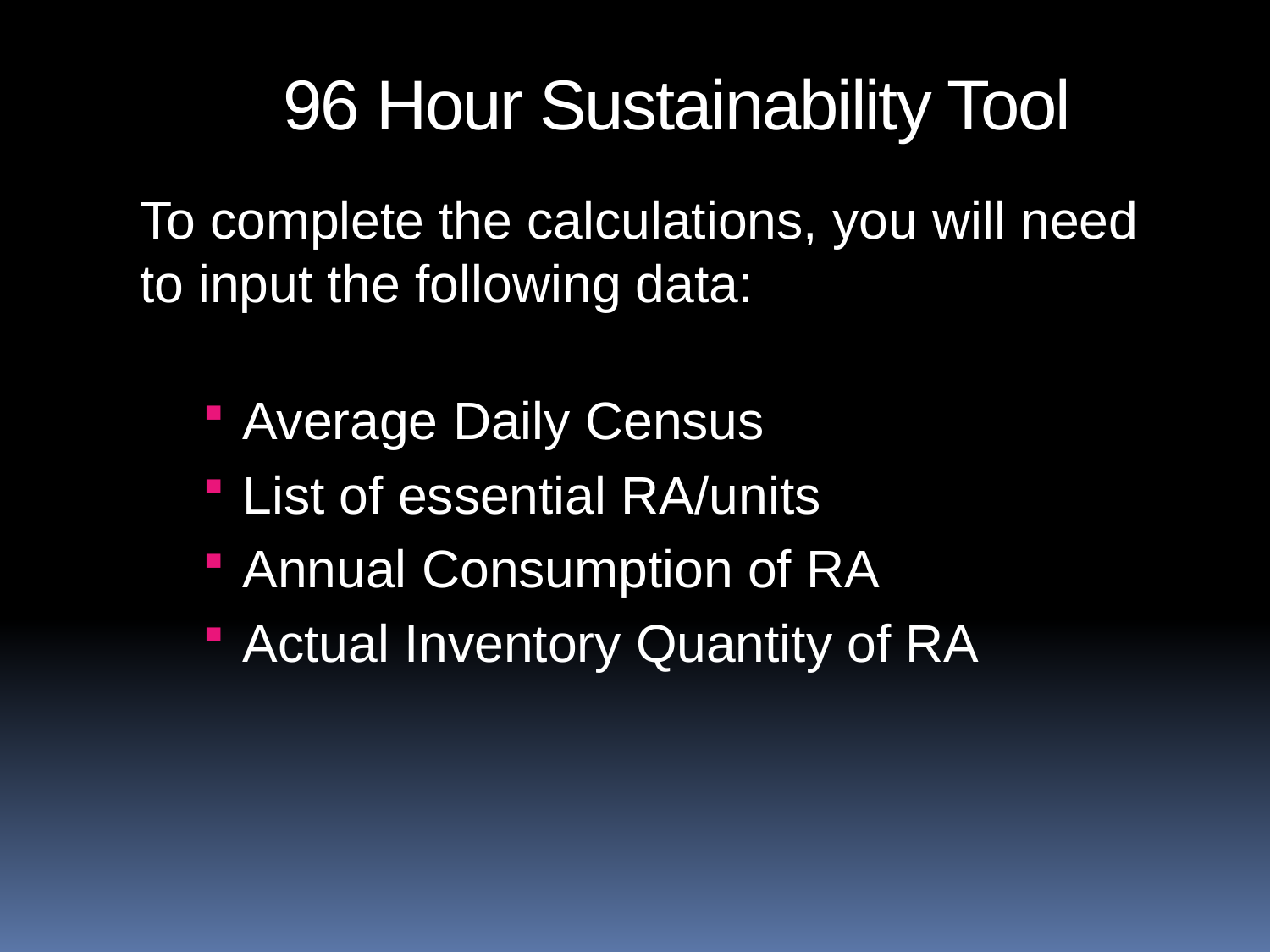

96 Hour Sustainability Tool
To complete the calculations, you will need to input the following data:
Average Daily Census
List of essential RA/units
Annual Consumption of RA
Actual Inventory Quantity of RA